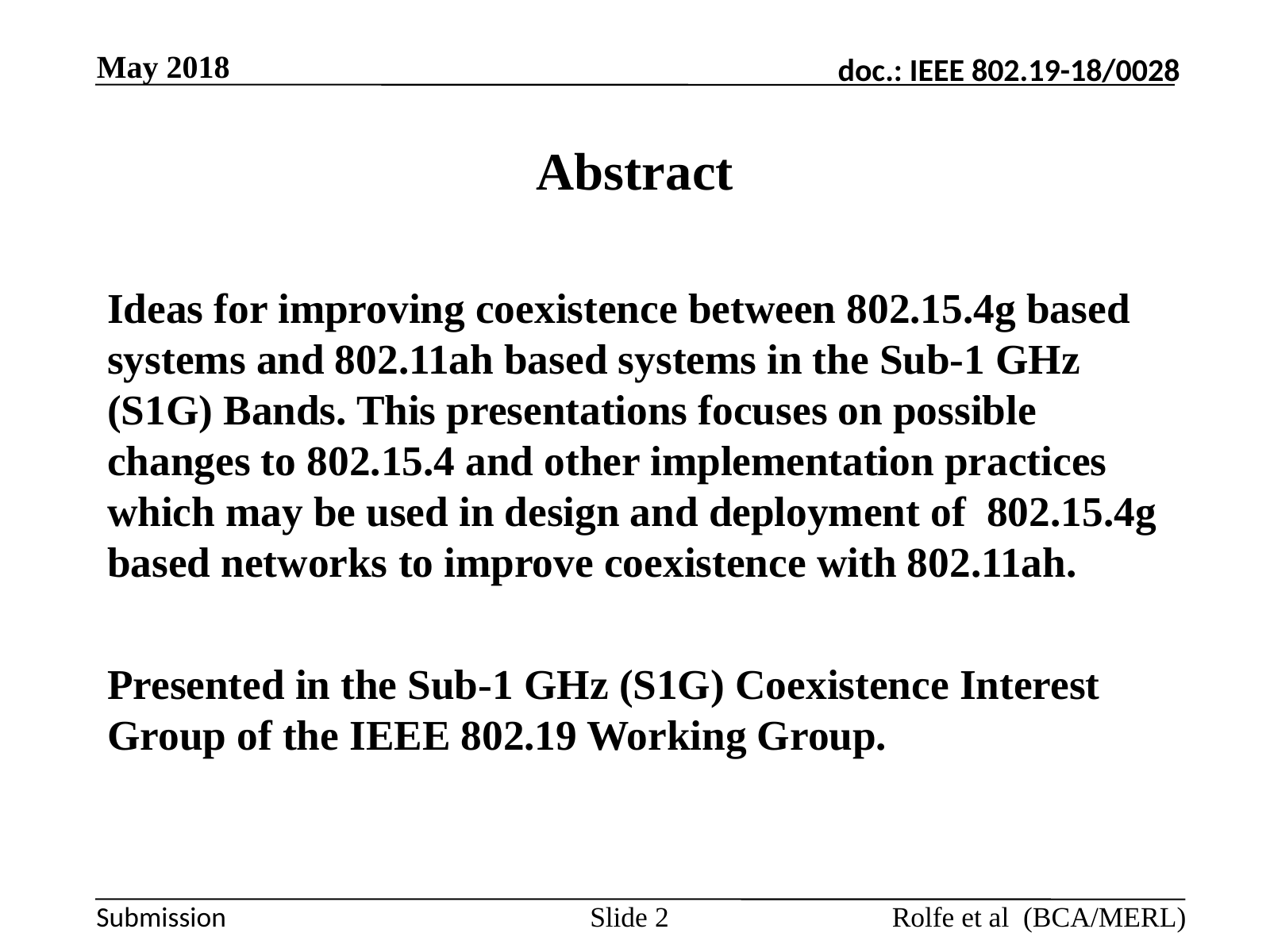

May 2018
# Abstract
Ideas for improving coexistence between 802.15.4g based systems and 802.11ah based systems in the Sub-1 GHz (S1G) Bands. This presentations focuses on possible changes to 802.15.4 and other implementation practices which may be used in design and deployment of  802.15.4g based networks to improve coexistence with 802.11ah.

Presented in the Sub-1 GHz (S1G) Coexistence Interest Group of the IEEE 802.19 Working Group.
Rolfe et al  (BCA/MERL)
Slide 2